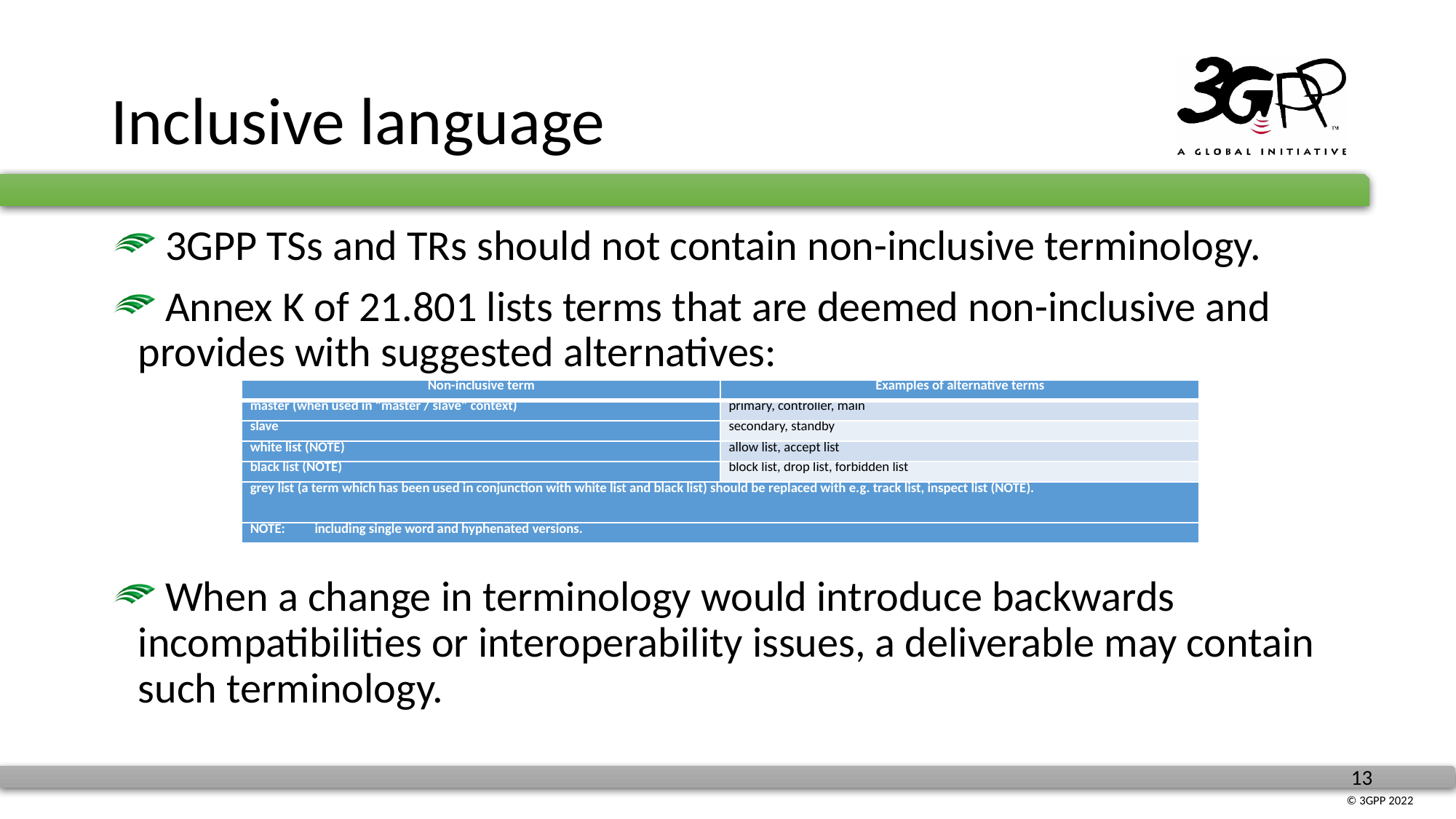

# Inclusive language
 3GPP TSs and TRs should not contain non-inclusive terminology.
 Annex K of 21.801 lists terms that are deemed non-inclusive and provides with suggested alternatives:

 When a change in terminology would introduce backwards incompatibilities or interoperability issues, a deliverable may contain such terminology.

| Non-inclusive term | Examples of alternative terms |
| --- | --- |
| master (when used in "master / slave" context) | primary, controller, main |
| slave | secondary, standby |
| white list (NOTE) | allow list, accept list |
| black list (NOTE) | block list, drop list, forbidden list |
| grey list (a term which has been used in conjunction with white list and black list) should be replaced with e.g. track list, inspect list (NOTE). |  |
| NOTE: including single word and hyphenated versions. |  |